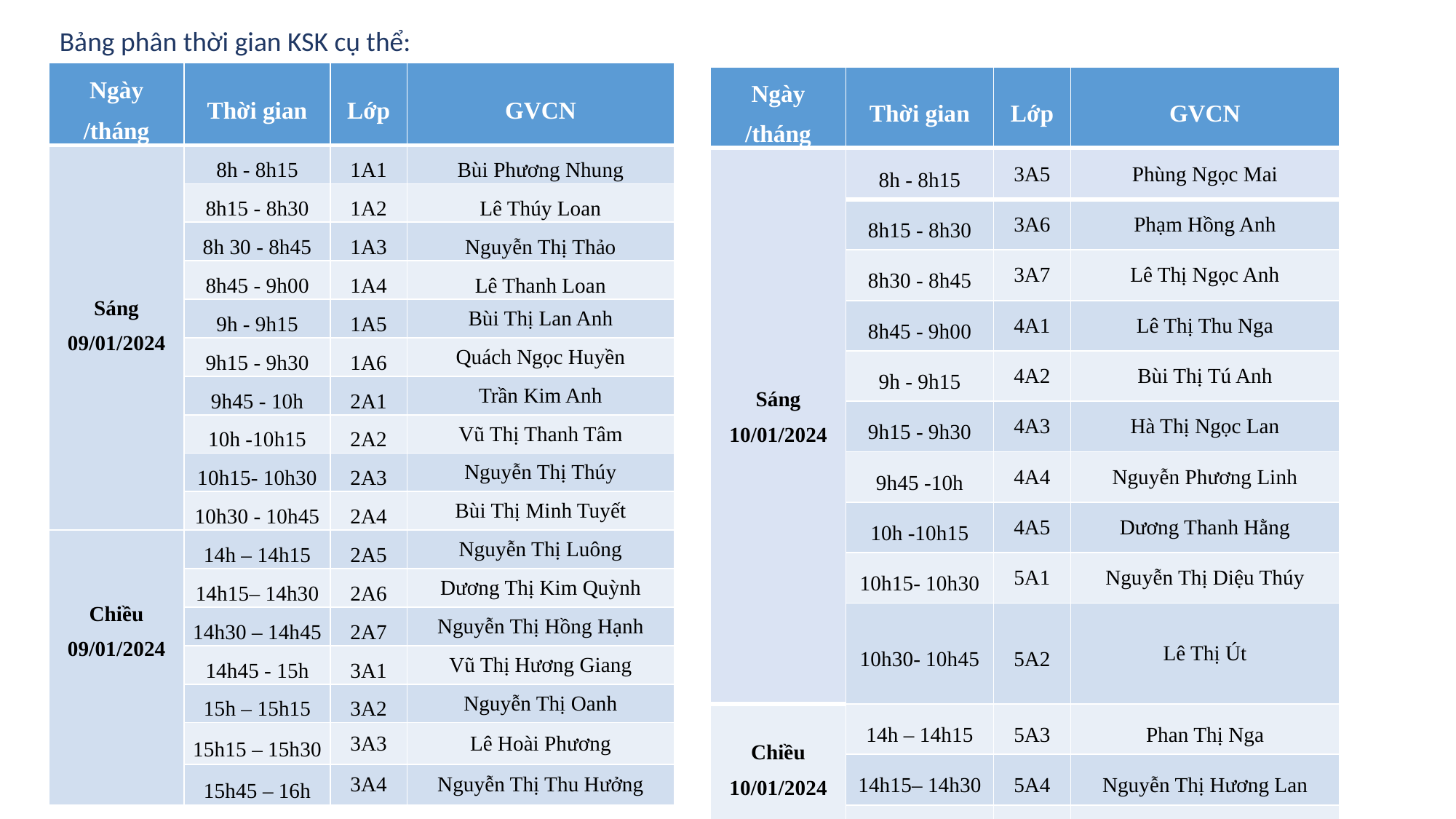

Bảng phân thời gian KSK cụ thể:
| Ngày /tháng | Thời gian | Lớp | GVCN |
| --- | --- | --- | --- |
| Sáng 09/01/2024 | 8h - 8h15 | 1A1 | Bùi Phương Nhung |
|  | 8h15 - 8h30 | 1A2 | Lê Thúy Loan |
|  | 8h 30 - 8h45 | 1A3 | Nguyễn Thị Thảo |
|  | 8h45 - 9h00 | 1A4 | Lê Thanh Loan |
|  | 9h - 9h15 | 1A5 | Bùi Thị Lan Anh |
|  | 9h15 - 9h30 | 1A6 | Quách Ngọc Huyền |
|  | 9h45 - 10h | 2A1 | Trần Kim Anh |
|  | 10h -10h15 | 2A2 | Vũ Thị Thanh Tâm |
|  | 10h15- 10h30 | 2A3 | Nguyễn Thị Thúy |
|  | 10h30 - 10h45 | 2A4 | Bùi Thị Minh Tuyết |
| Chiều 09/01/2024 | 14h – 14h15 | 2A5 | Nguyễn Thị Luông |
|  | 14h15– 14h30 | 2A6 | Dương Thị Kim Quỳnh |
|  | 14h30 – 14h45 | 2A7 | Nguyễn Thị Hồng Hạnh |
|  | 14h45 - 15h | 3A1 | Vũ Thị Hương Giang |
|  | 15h – 15h15 | 3A2 | Nguyễn Thị Oanh |
|  | 15h15 – 15h30 | 3A3 | Lê Hoài Phương |
|  | 15h45 – 16h | 3A4 | Nguyễn Thị Thu Hưởng |
| Ngày /tháng | Thời gian | Lớp | GVCN |
| --- | --- | --- | --- |
| Sáng 10/01/2024 | 8h - 8h15 | 3A5 | Phùng Ngọc Mai |
| --- | --- | --- | --- |
|  | 8h15 - 8h30 | 3A6 | Phạm Hồng Anh |
|  | 8h30 - 8h45 | 3A7 | Lê Thị Ngọc Anh |
|  | 8h45 - 9h00 | 4A1 | Lê Thị Thu Nga |
|  | 9h - 9h15 | 4A2 | Bùi Thị Tú Anh |
|  | 9h15 - 9h30 | 4A3 | Hà Thị Ngọc Lan |
|  | 9h45 -10h | 4A4 | Nguyễn Phương Linh |
|  | 10h -10h15 | 4A5 | Dương Thanh Hằng |
|  | 10h15- 10h30 | 5A1 | Nguyễn Thị Diệu Thúy |
|  | 10h30- 10h45 | 5A2 | Lê Thị Út |
| Chiều 10/01/2024 | 14h – 14h15 | 5A3 | Phan Thị Nga |
|  | 14h15– 14h30 | 5A4 | Nguyễn Thị Hương Lan |
|  | 14h30 – 14h45 | 5A5 | Đào Thị Mai Hương |